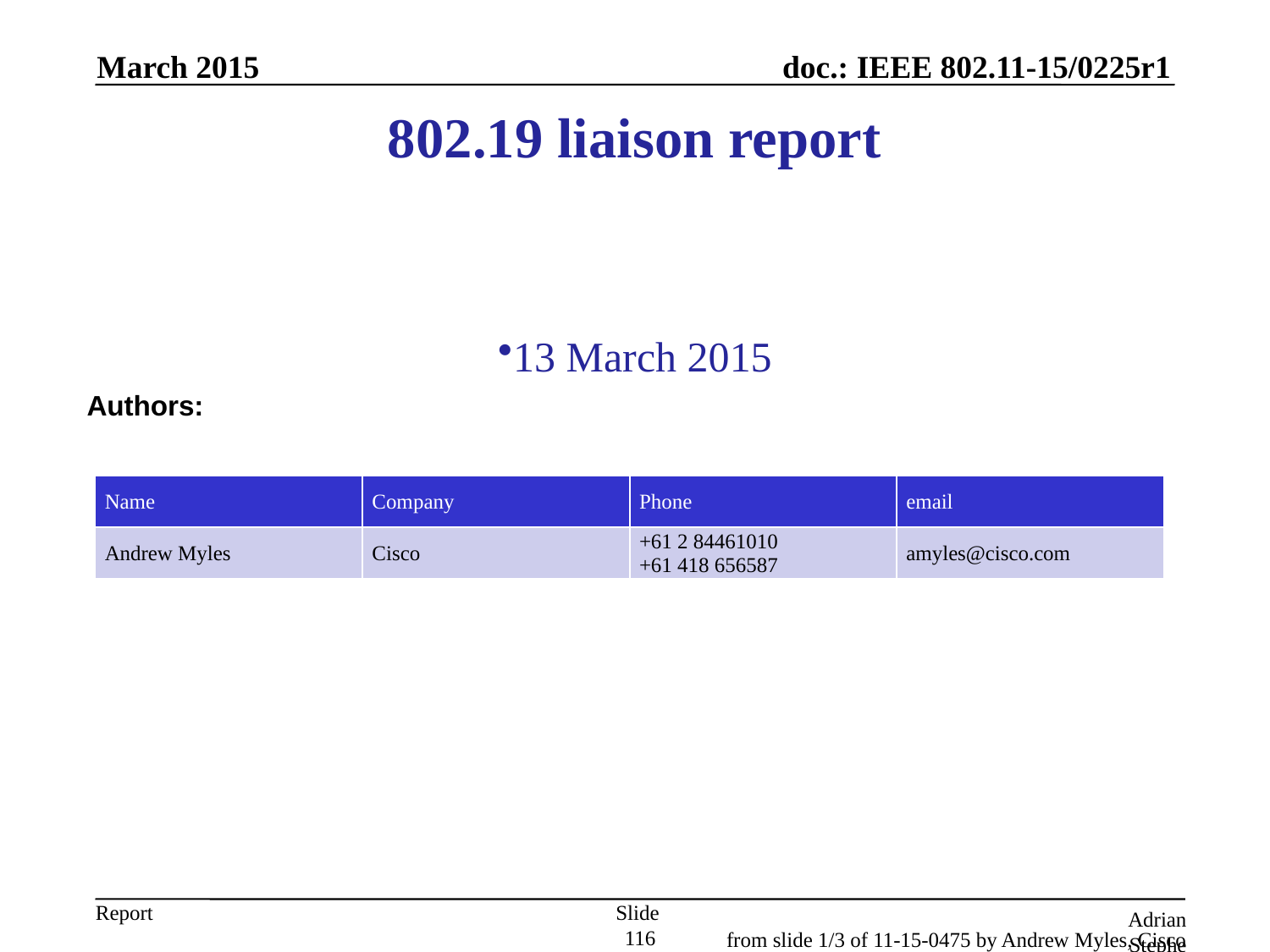

March 2015
# 802.19 liaison report
13 March 2015
Authors:
| Name | Company | Phone | email |
| --- | --- | --- | --- |
| Andrew Myles | Cisco | +61 2 84461010 +61 418 656587 | amyles@cisco.com |
Slide 116
Adrian Stephens, Intel
from slide 1/3 of 11-15-0475 by Andrew Myles, Cisco